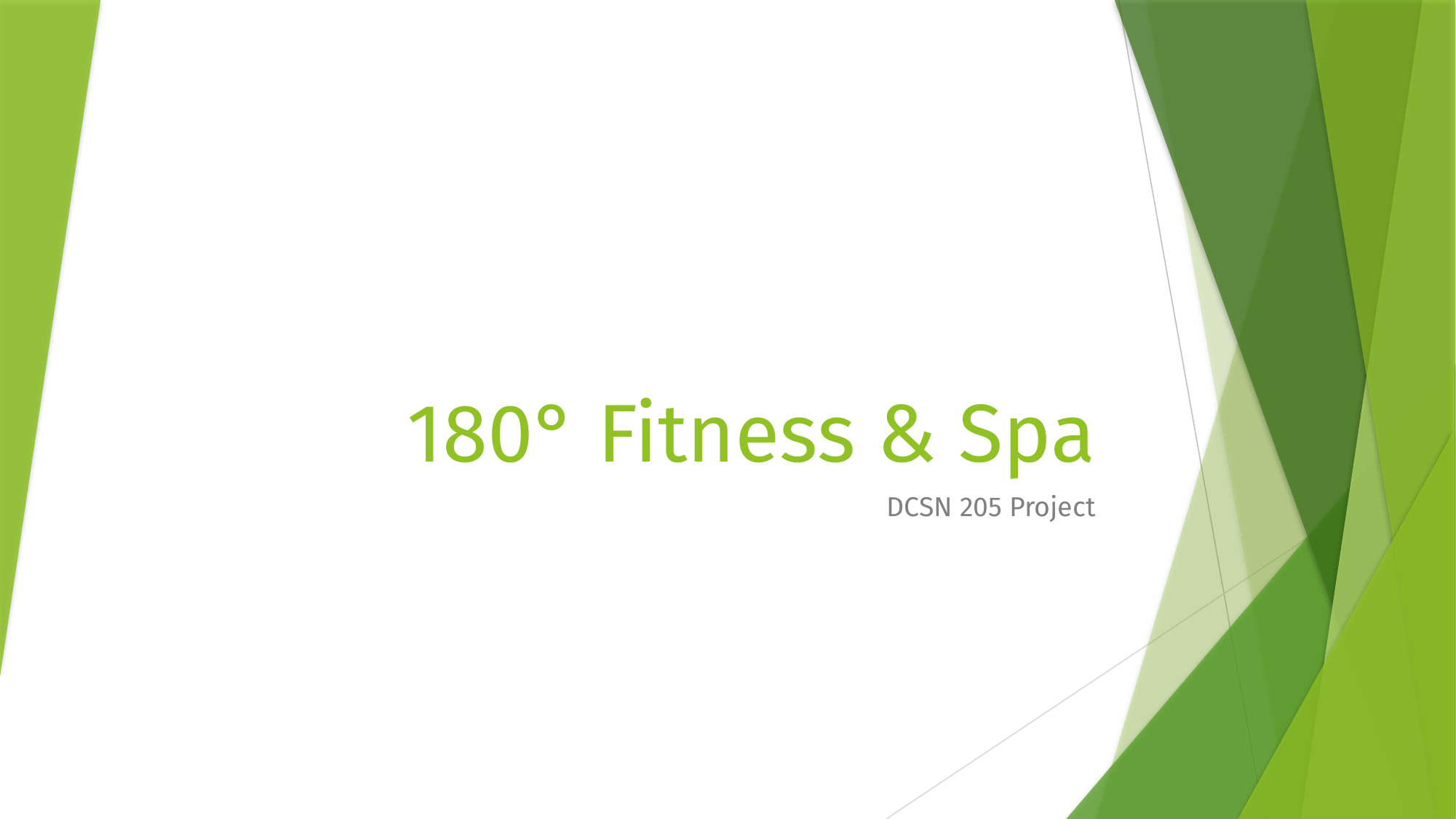

# 180° Fitness & Spa
DCSN 205 Project